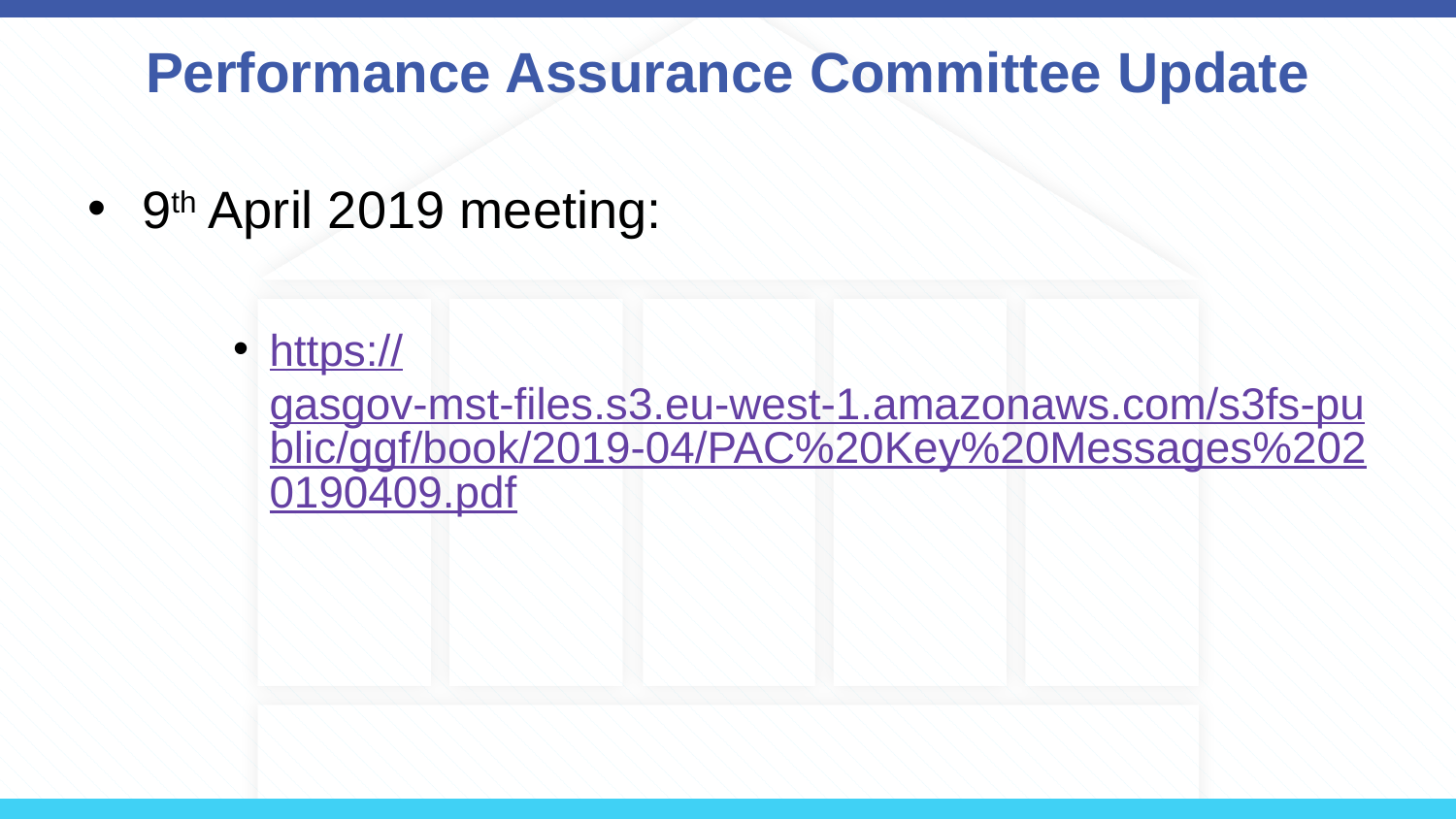

# Performance Assurance Committee Update
9th April 2019 meeting:

https://gasgov-mst-files.s3.eu-west-1.amazonaws.com/s3fs-public/ggf/book/2019-04/PAC%20Key%20Messages%2020190409.pdf